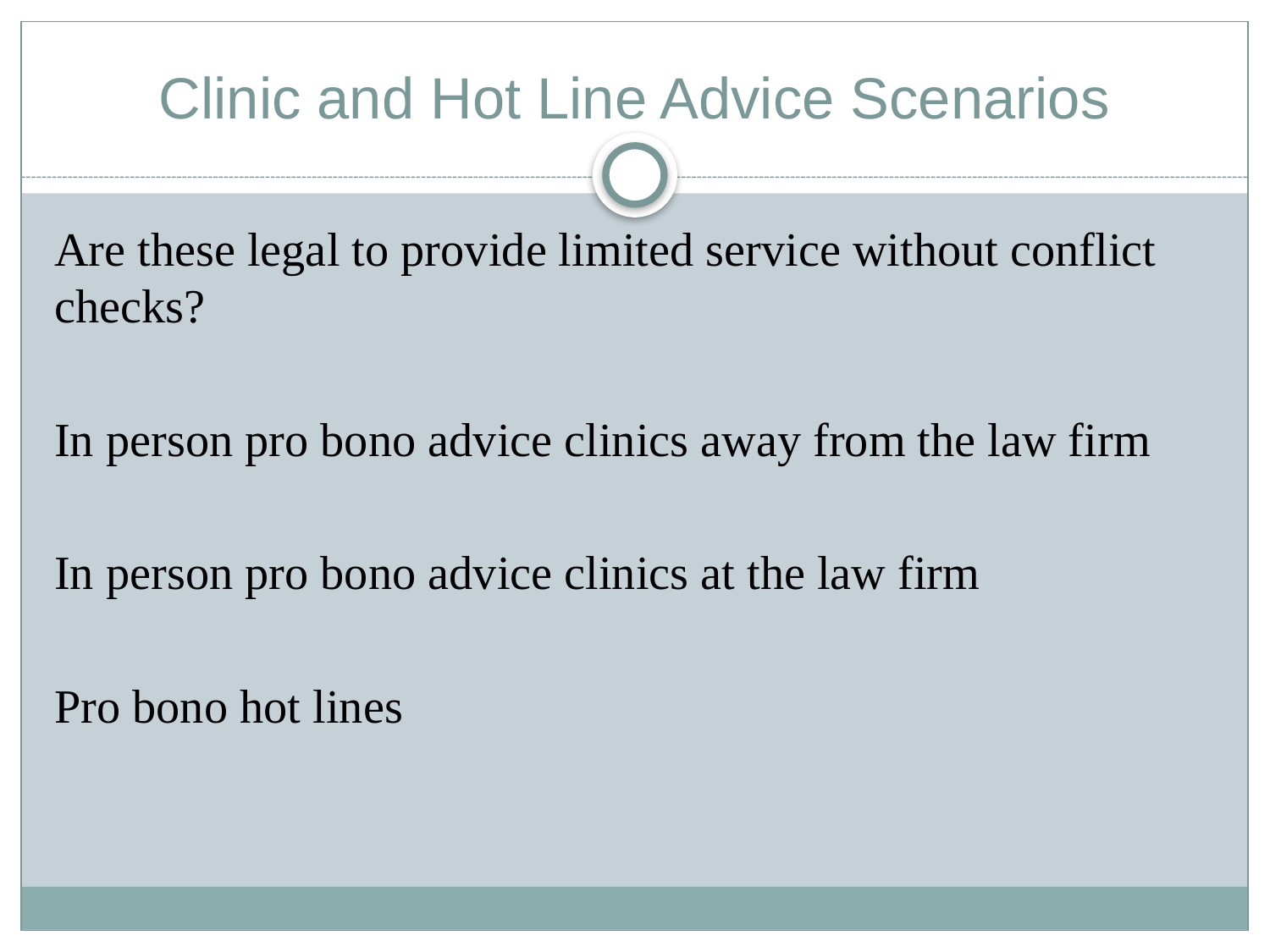

# Clinic and Hot Line Advice Scenarios
Are these legal to provide limited service without conflict checks?

In person pro bono advice clinics away from the law firm

In person pro bono advice clinics at the law firm

Pro bono hot lines